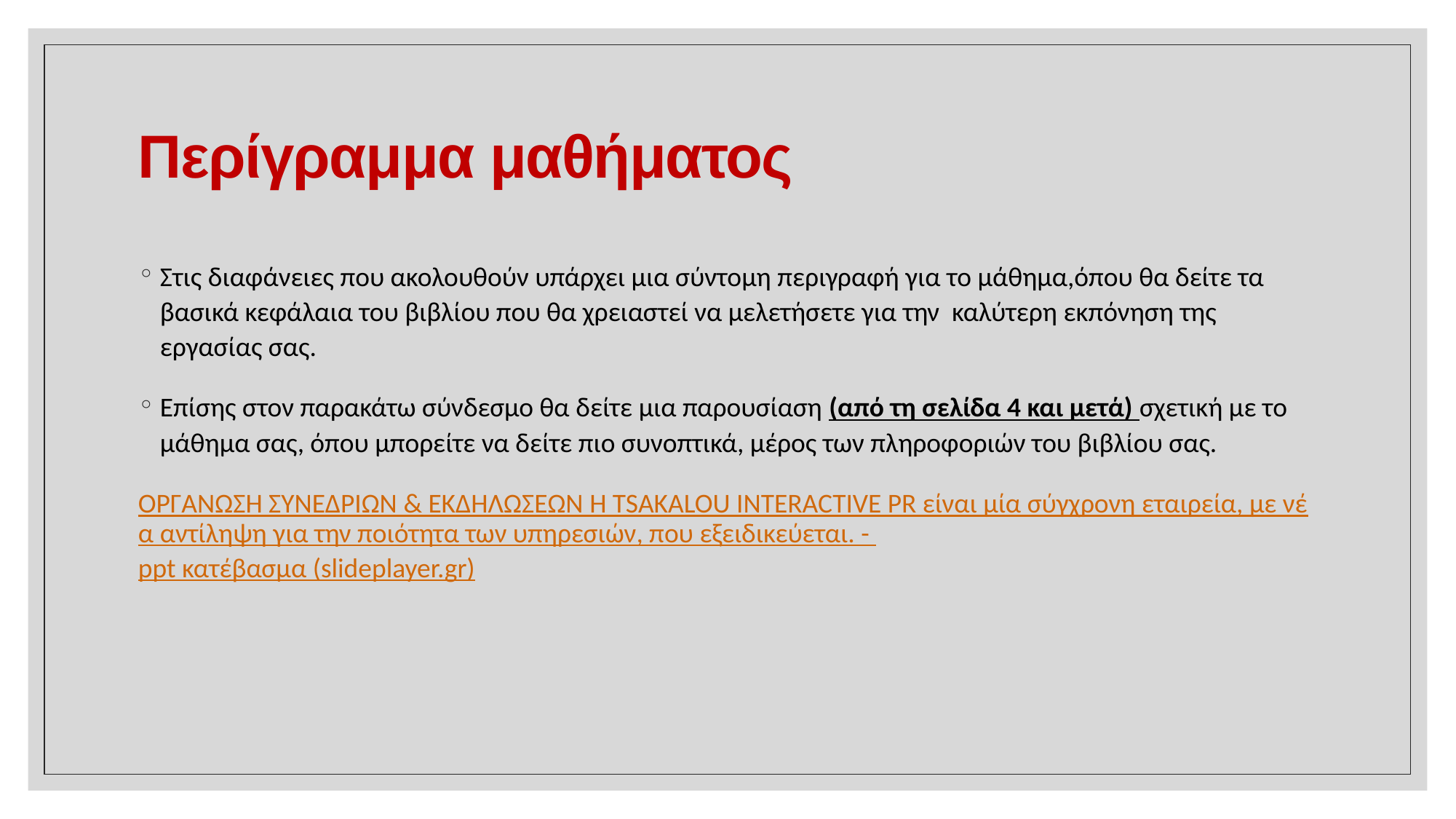

# Περίγραμμα μαθήματος
Στις διαφάνειες που ακολουθούν υπάρχει μια σύντομη περιγραφή για το μάθημα,όπου θα δείτε τα βασικά κεφάλαια του βιβλίου που θα χρειαστεί να μελετήσετε για την  καλύτερη εκπόνηση της εργασίας σας.
Επίσης στον παρακάτω σύνδεσμο θα δείτε μια παρουσίαση (από τη σελίδα 4 και μετά) σχετική με το μάθημα σας, όπου μπορείτε να δείτε πιο συνοπτικά, μέρος των πληροφοριών του βιβλίου σας.
ΟΡΓΑΝΩΣΗ ΣΥΝΕΔΡΙΩΝ & ΕΚΔΗΛΩΣΕΩΝ Η TSAKALOU INTERACTIVE PR είναι μία σύγχρονη εταιρεία, με νέα αντίληψη για την ποιότητα των υπηρεσιών, που εξειδικεύεται. - ppt κατέβασμα (slideplayer.gr)